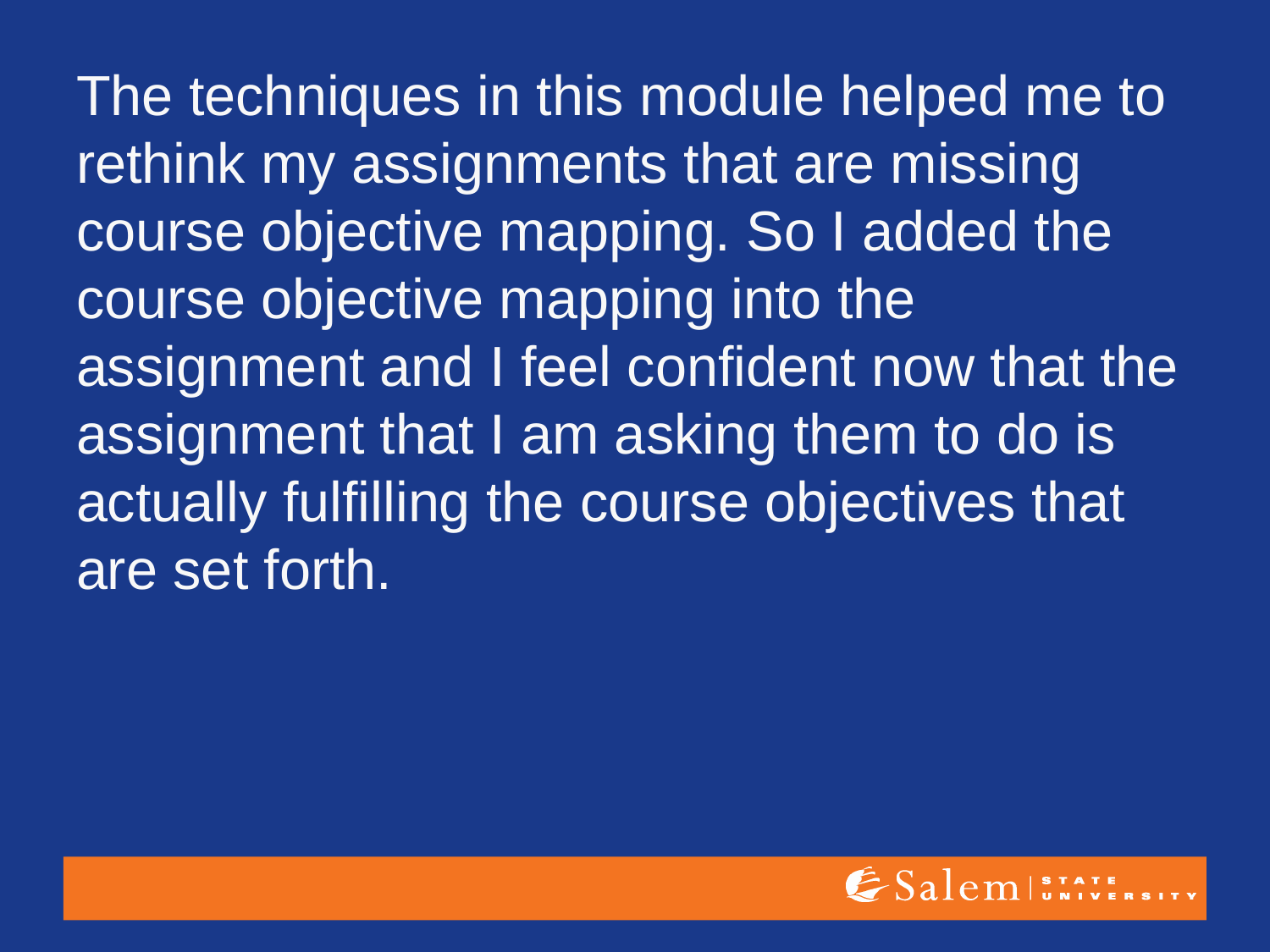

The techniques in this module helped me to rethink my assignments that are missing course objective mapping. So I added the course objective mapping into the assignment and I feel confident now that the assignment that I am asking them to do is actually fulfilling the course objectives that are set forth.